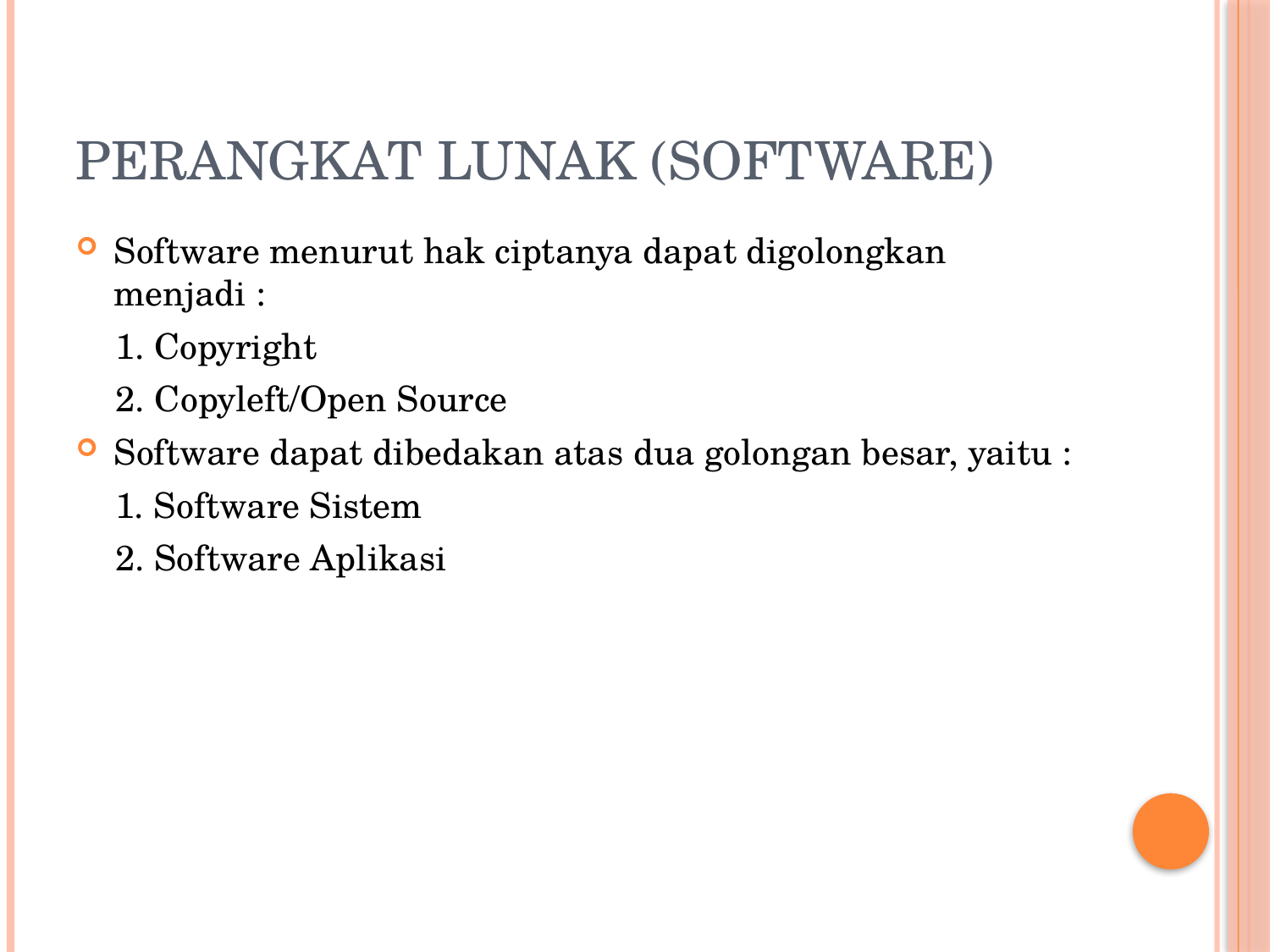

# Perangkat lunak (Software)
Software menurut hak ciptanya dapat digolongkan menjadi :
1. Copyright
2. Copyleft/Open Source
Software dapat dibedakan atas dua golongan besar, yaitu :
1. Software Sistem
2. Software Aplikasi